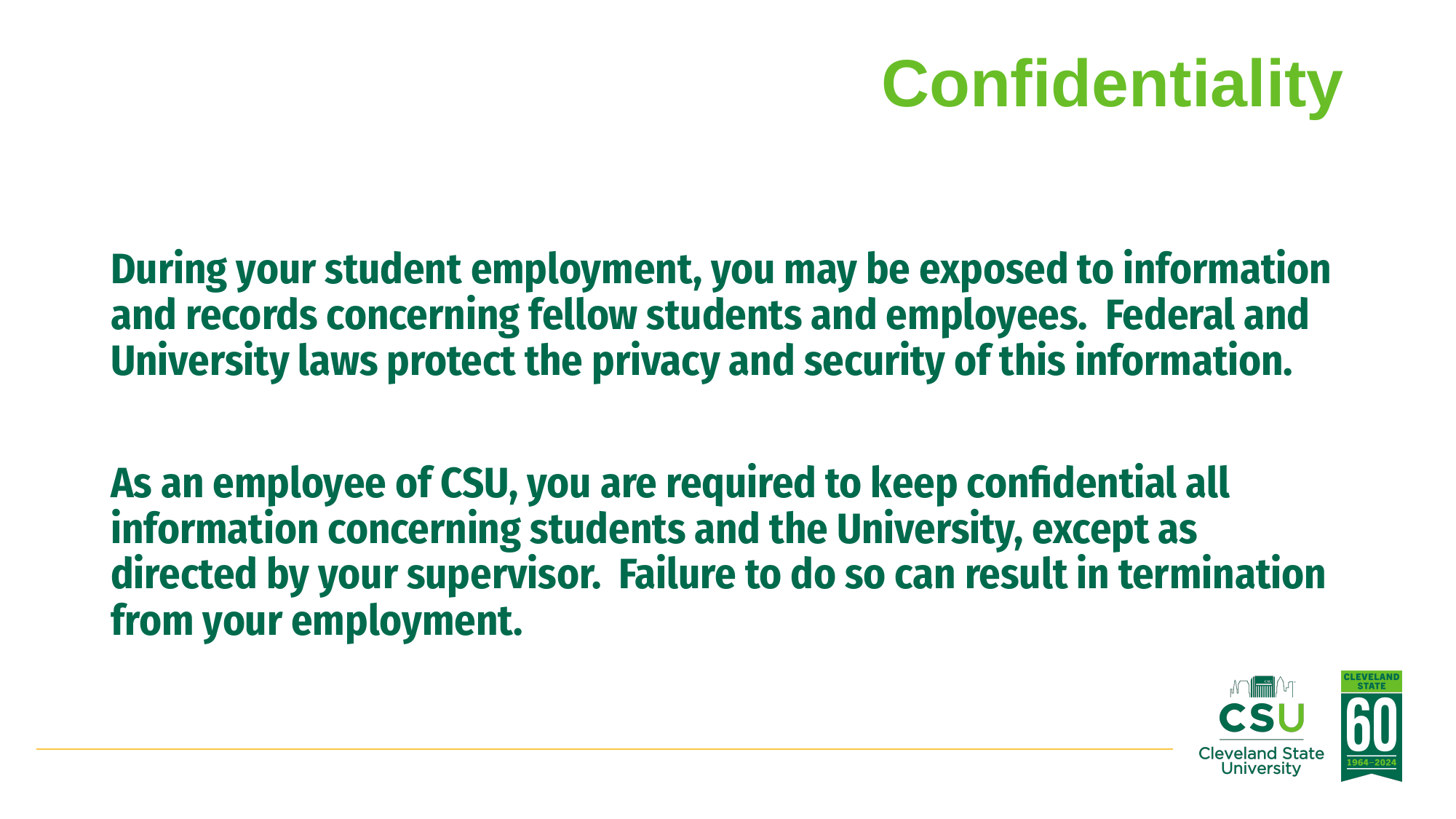

# Confidentiality
During your student employment, you may be exposed to information and records concerning fellow students and employees.  Federal and University laws protect the privacy and security of this information.

As an employee of CSU, you are required to keep confidential all information concerning students and the University, except as directed by your supervisor.  Failure to do so can result in termination from your employment.